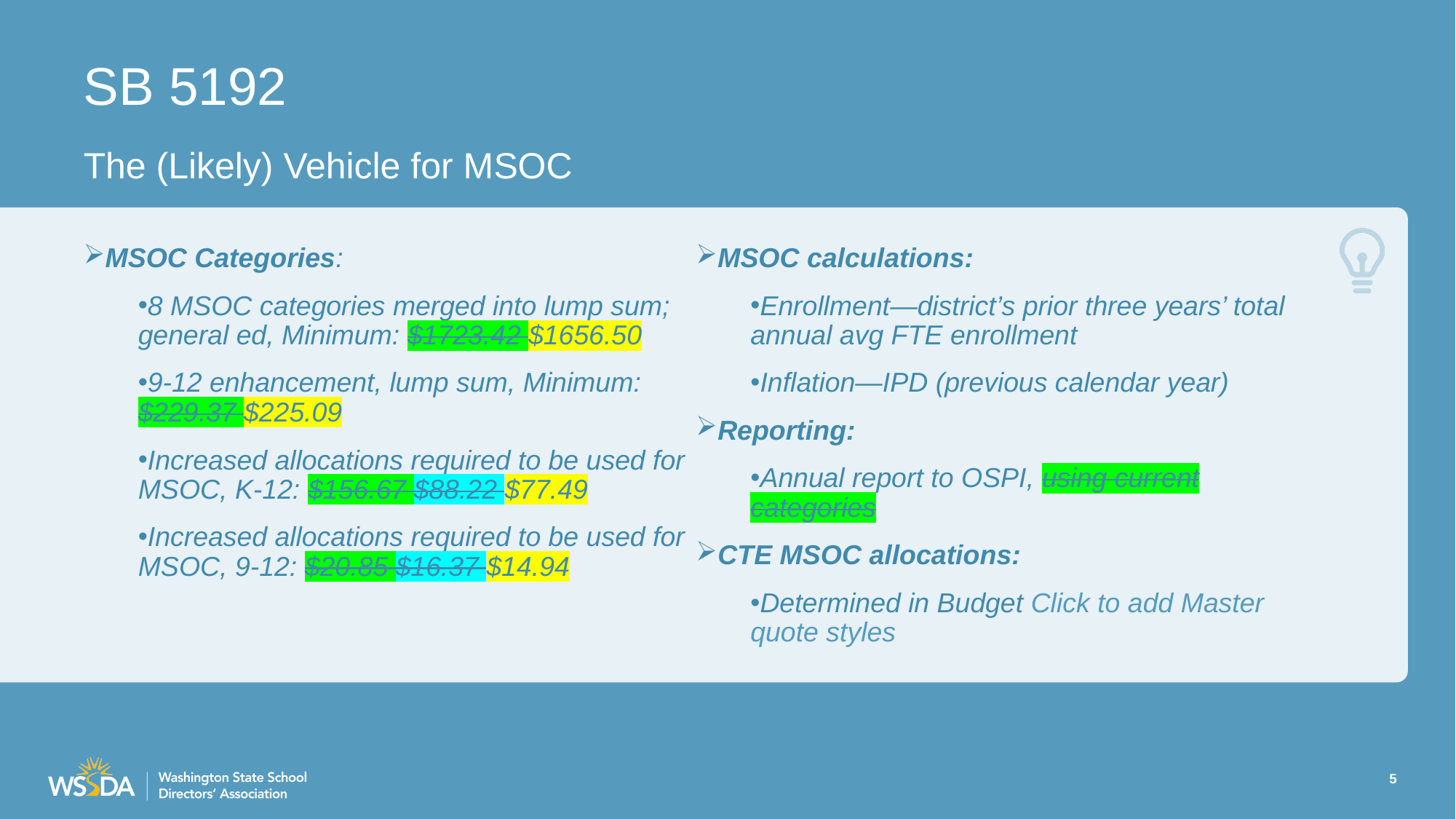

# SB 5192
The (Likely) Vehicle for MSOC
MSOC Categories:
8 MSOC categories merged into lump sum; general ed, Minimum: $1723.42 $1656.50
9-12 enhancement, lump sum, Minimum: $229.37 $225.09
Increased allocations required to be used for MSOC, K-12: $156.67 $88.22 $77.49
Increased allocations required to be used for MSOC, 9-12: $20.85 $16.37 $14.94

MSOC calculations:
Enrollment—district’s prior three years’ total annual avg FTE enrollment
Inflation—IPD (previous calendar year)
Reporting:
Annual report to OSPI, using current categories
CTE MSOC allocations:
Determined in Budget Click to add Master quote styles
5